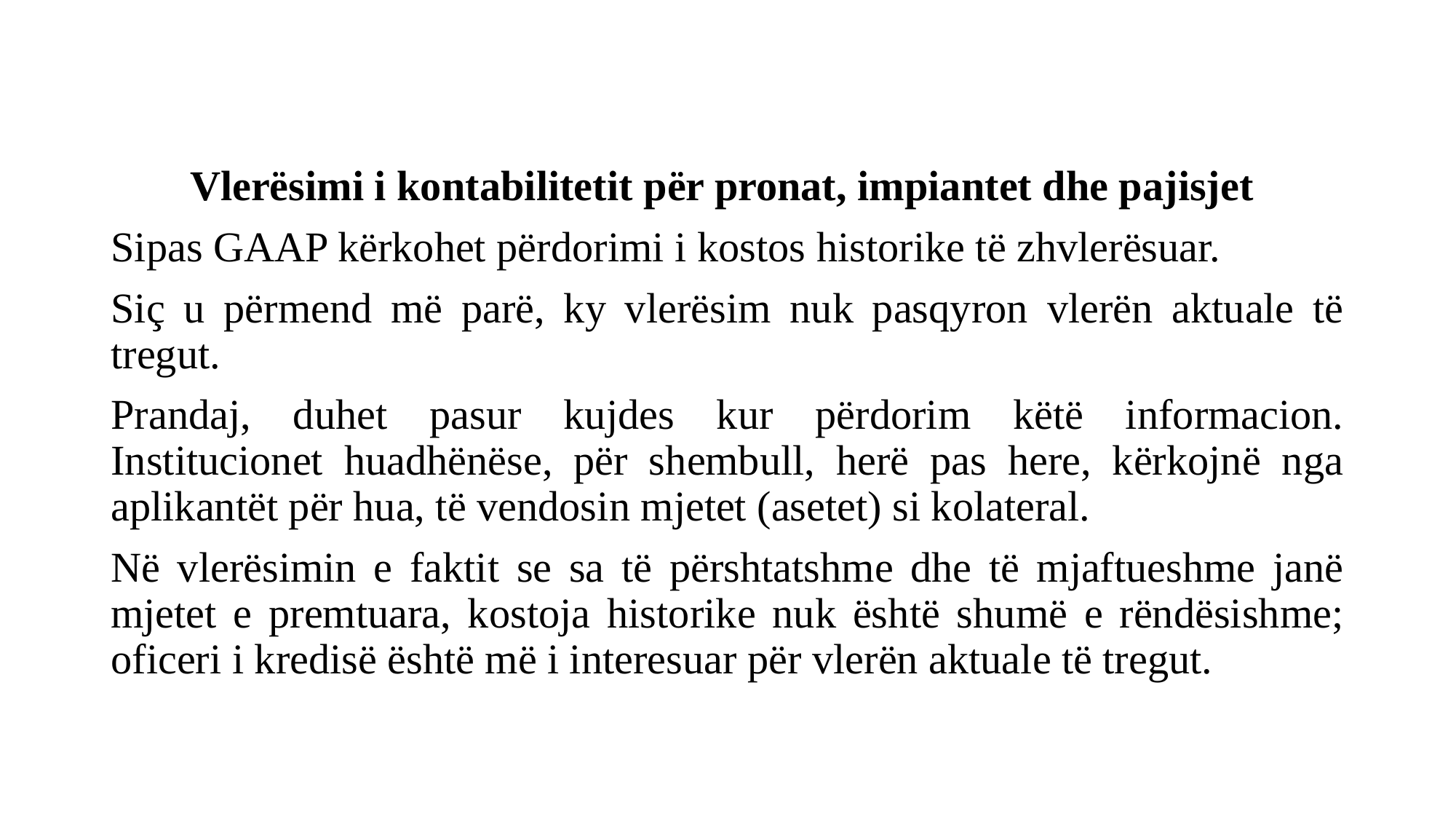

#
Vlerësimi i kontabilitetit për pronat, impiantet dhe pajisjet
Sipas GAAP kërkohet përdorimi i kostos historike të zhvlerësuar.
Siç u përmend më parë, ky vlerësim nuk pasqyron vlerën aktuale të tregut.
Prandaj, duhet pasur kujdes kur përdorim këtë informacion. Institucionet huadhënëse, për shembull, herë pas here, kërkojnë nga aplikantët për hua, të vendosin mjetet (asetet) si kolateral.
Në vlerësimin e faktit se sa të përshtatshme dhe të mjaftueshme janë mjetet e premtuara, kostoja historike nuk është shumë e rëndësishme; oficeri i kredisë është më i interesuar për vlerën aktuale të tregut.